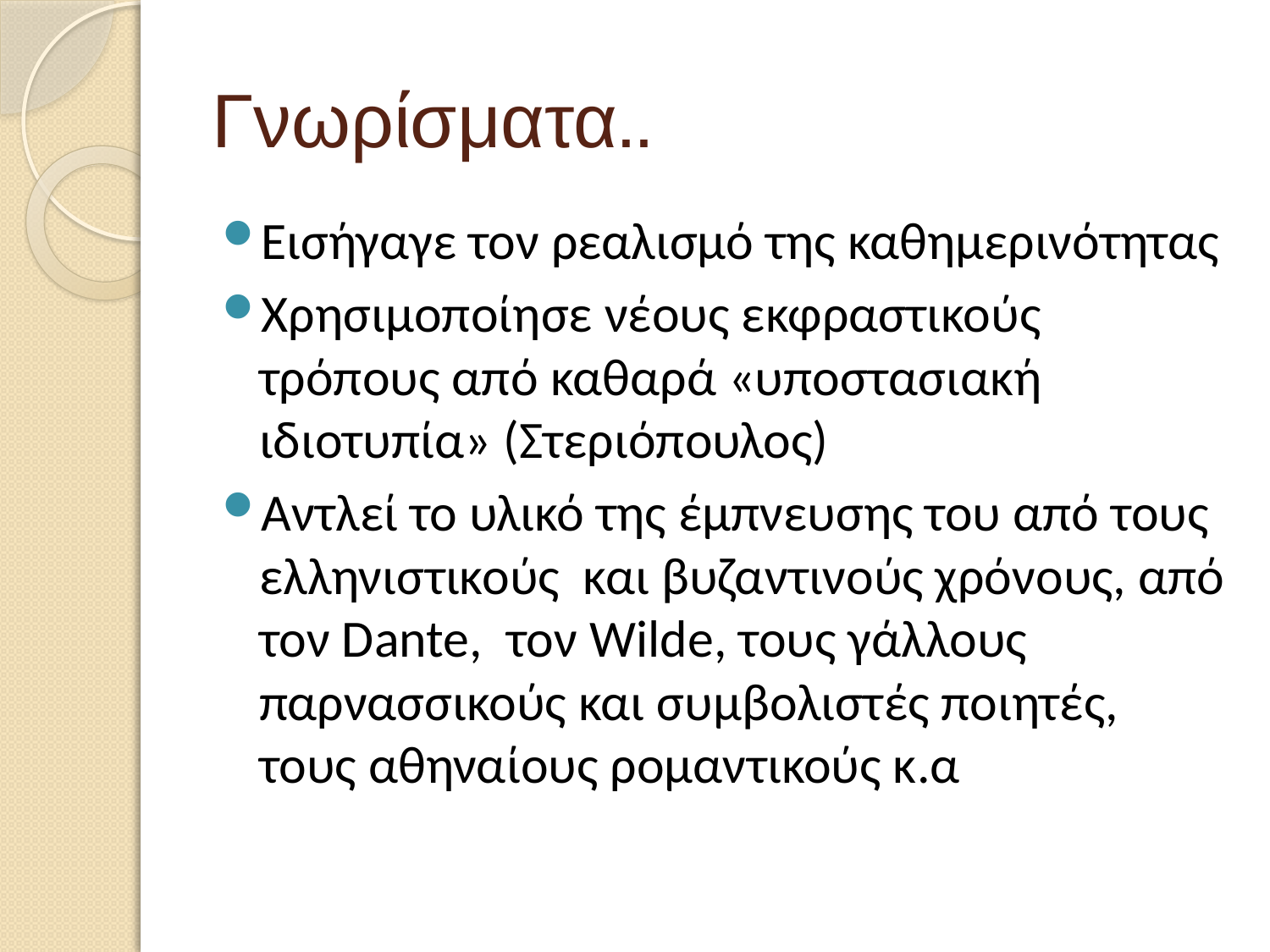

# Γνωρίσματα..
Εισήγαγε τον ρεαλισμό της καθημερινότητας
Χρησιμοποίησε νέους εκφραστικούς τρόπους από καθαρά «υποστασιακή  ιδιοτυπία» (Στεριόπουλος)
Αντλεί το υλικό της έμπνευσης του από τους ελληνιστικούς  και βυζαντινούς χρόνους, από τον Dante,  τον Wilde, τους γάλλους παρνασσικούς και συμβολιστές ποιητές, τους αθηναίους ρομαντικούς κ.α